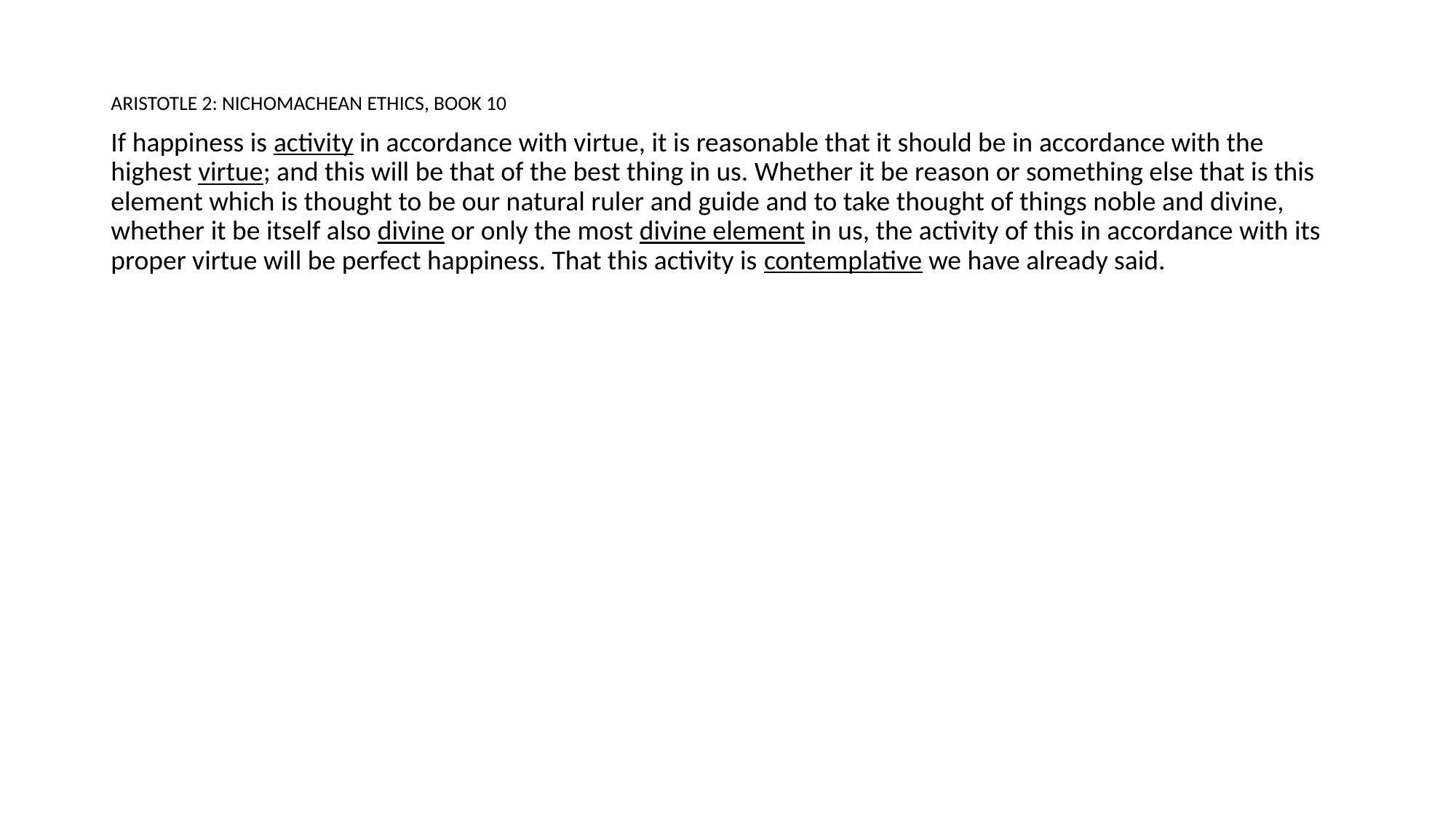

# ARISTOTLE 2: NICHOMACHEAN ETHICS, BOOK 10
If happiness is activity in accordance with virtue, it is reasonable that it should be in accordance with the highest virtue; and this will be that of the best thing in us. Whether it be reason or something else that is this element which is thought to be our natural ruler and guide and to take thought of things noble and divine, whether it be itself also divine or only the most divine element in us, the activity of this in accordance with its proper virtue will be perfect happiness. That this activity is contemplative we have already said.